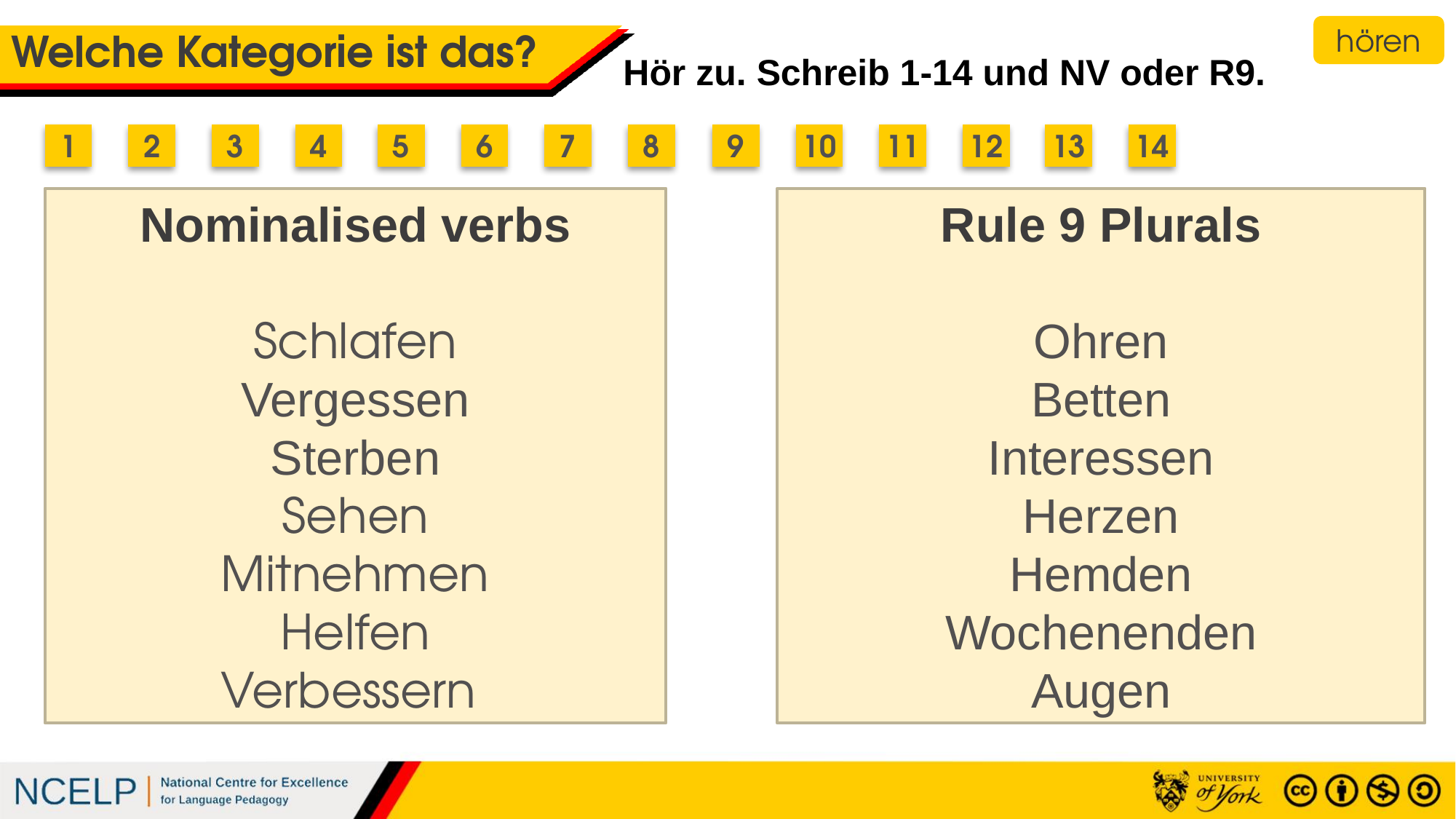

hören
# Welche Kategorie ist das?
Hör zu. Schreib 1-14 und NV oder R9.
1
2
3
4
5
6
7
8
9
10
11
12
13
14
Nominalised verbs

Schlafen
Vergessen
Sterben
Sehen
Mitnehmen
Helfen
Verbessern
Rule 9 Plurals

Ohren
Betten
Interessen
Herzen
Hemden
Wochenenden
Augen